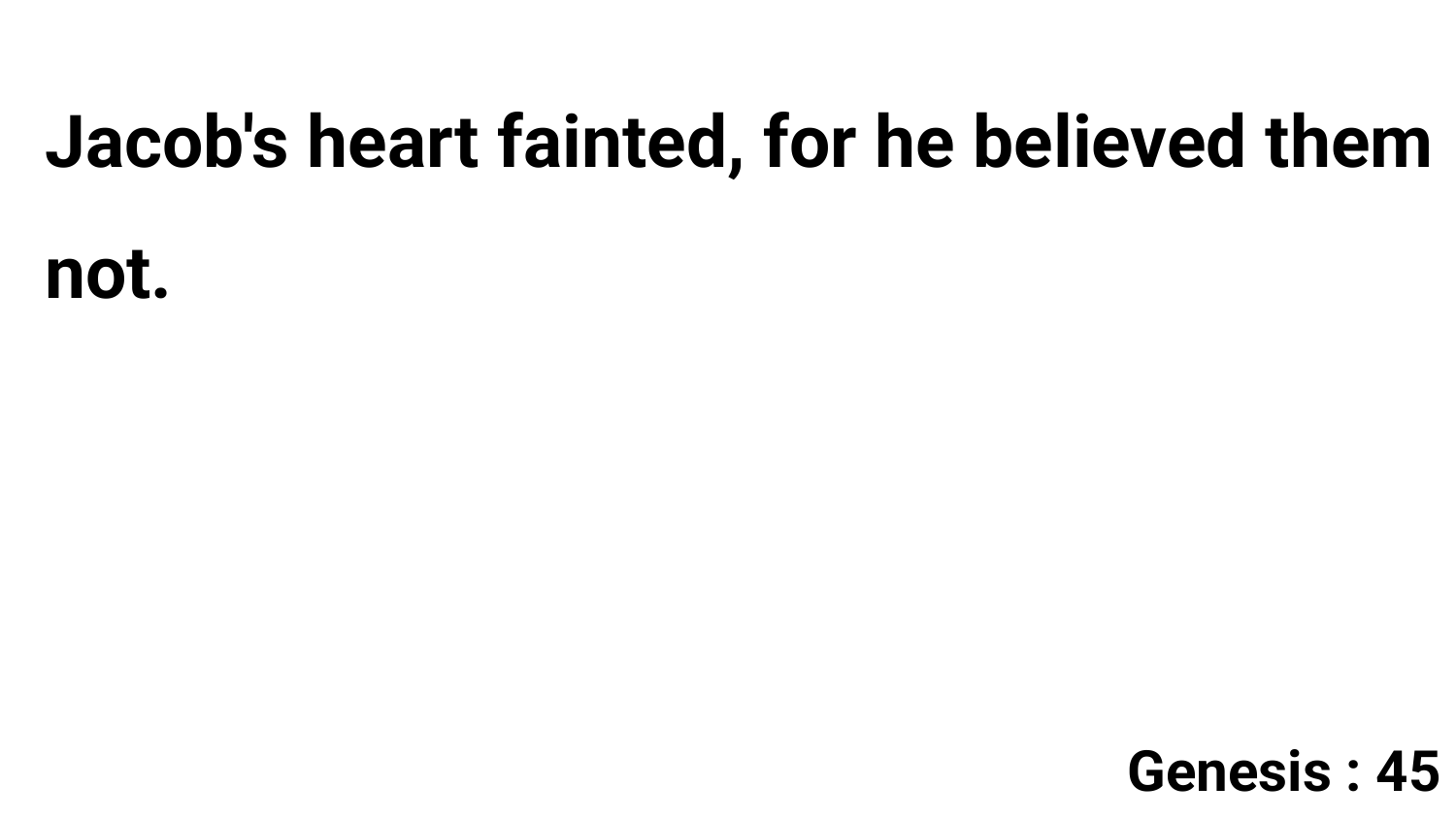

Jacob's heart fainted, for he believed them not.
Genesis : 45